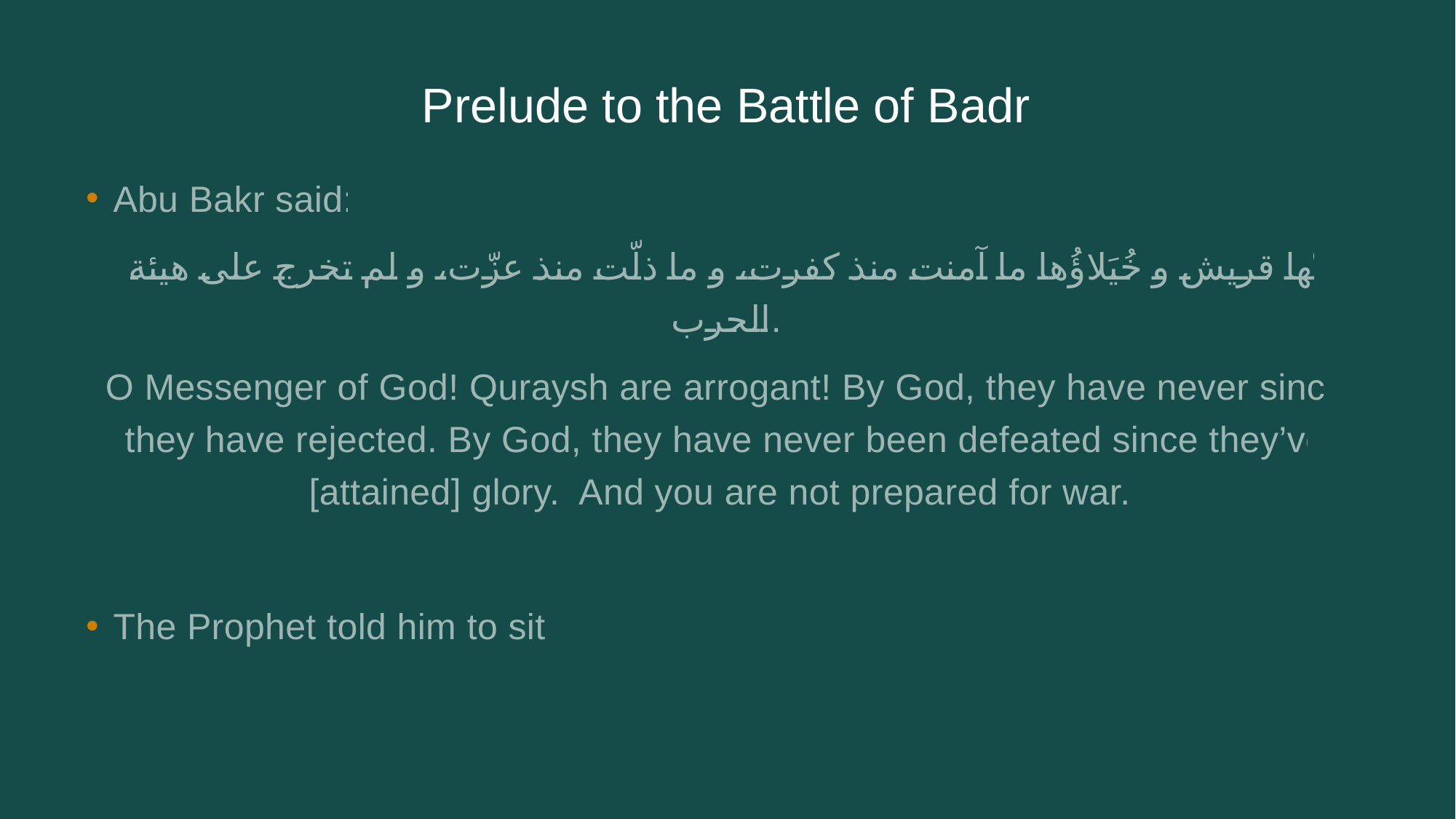

# Prelude to the Battle of Badr
Abu Bakr said:
 إنّها قريش و خُيَلاؤُها ما آمنت منذ كفرت، و ما ذلّت منذ عزّت، و لم تخرج على هيئة الحرب.
O Messenger of God! Quraysh are arrogant! By God, they have never since they have rejected. By God, they have never been defeated since they’ve [attained] glory.  And you are not prepared for war.”

The Prophet told him to sit.